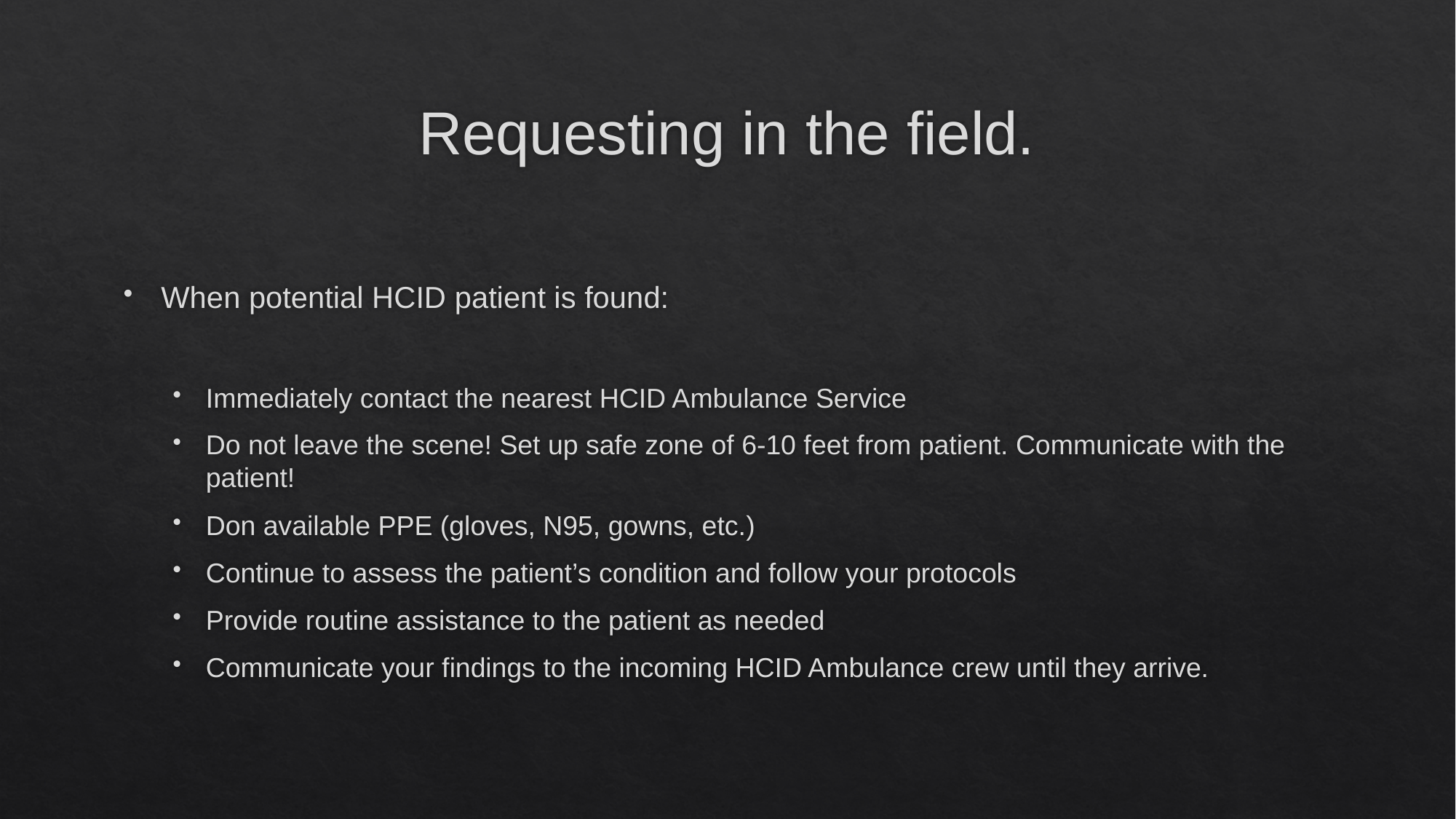

# Requesting in the field.
When potential HCID patient is found:

Immediately contact the nearest HCID Ambulance Service
Do not leave the scene! Set up safe zone of 6-10 feet from patient. Communicate with the patient!
Don available PPE (gloves, N95, gowns, etc.)
Continue to assess the patient’s condition and follow your protocols
Provide routine assistance to the patient as needed
Communicate your findings to the incoming HCID Ambulance crew until they arrive.